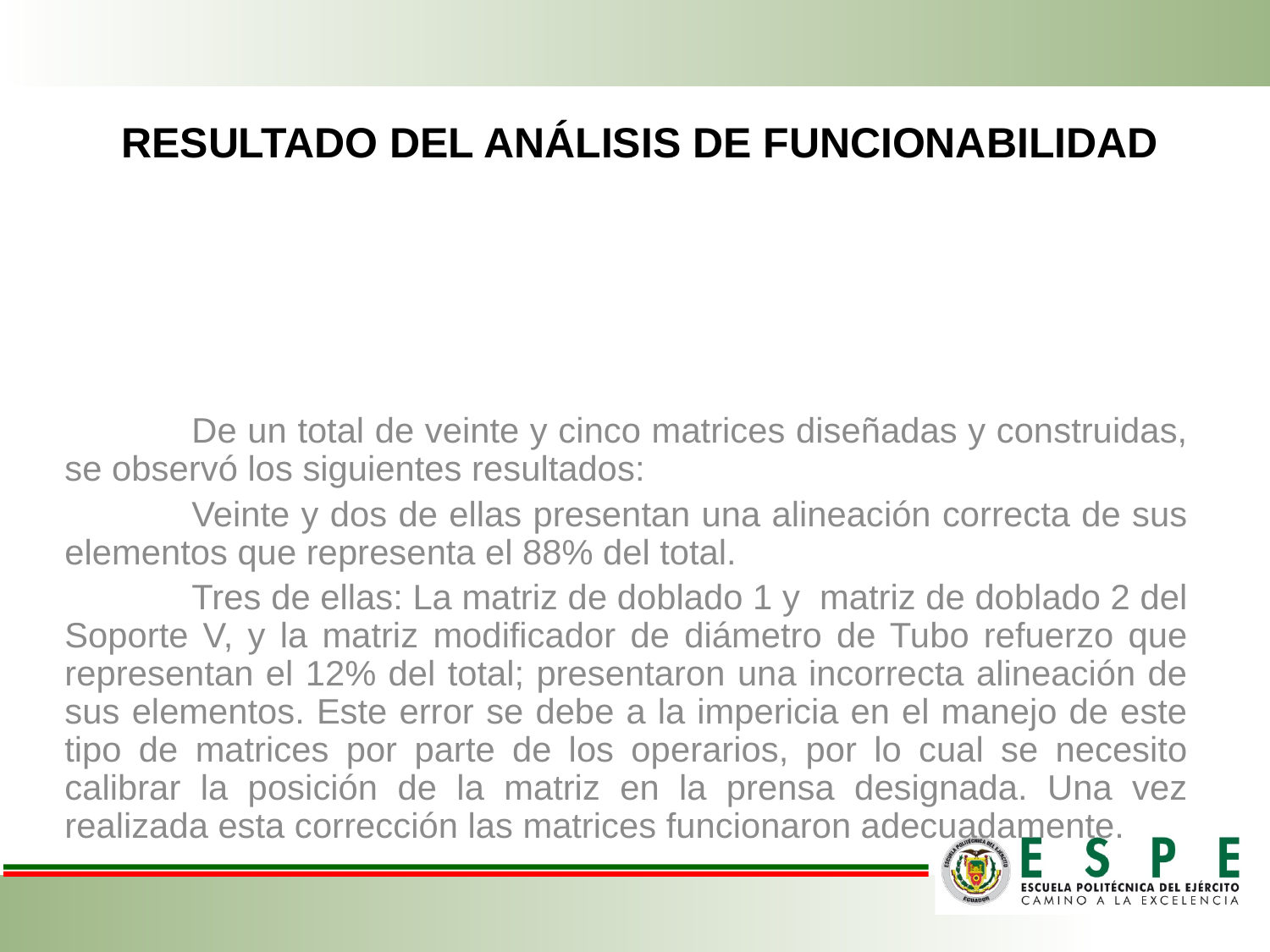

RESULTADO DEL ANÁLISIS DE FUNCIONABILIDAD
	De un total de veinte y cinco matrices diseñadas y construidas, se observó los siguientes resultados:
	Veinte y dos de ellas presentan una alineación correcta de sus elementos que representa el 88% del total.
	Tres de ellas: La matriz de doblado 1 y  matriz de doblado 2 del Soporte V, y la matriz modificador de diámetro de Tubo refuerzo que representan el 12% del total; presentaron una incorrecta alineación de sus elementos. Este error se debe a la impericia en el manejo de este tipo de matrices por parte de los operarios, por lo cual se necesito calibrar la posición de la matriz en la prensa designada. Una vez realizada esta corrección las matrices funcionaron adecuadamente.